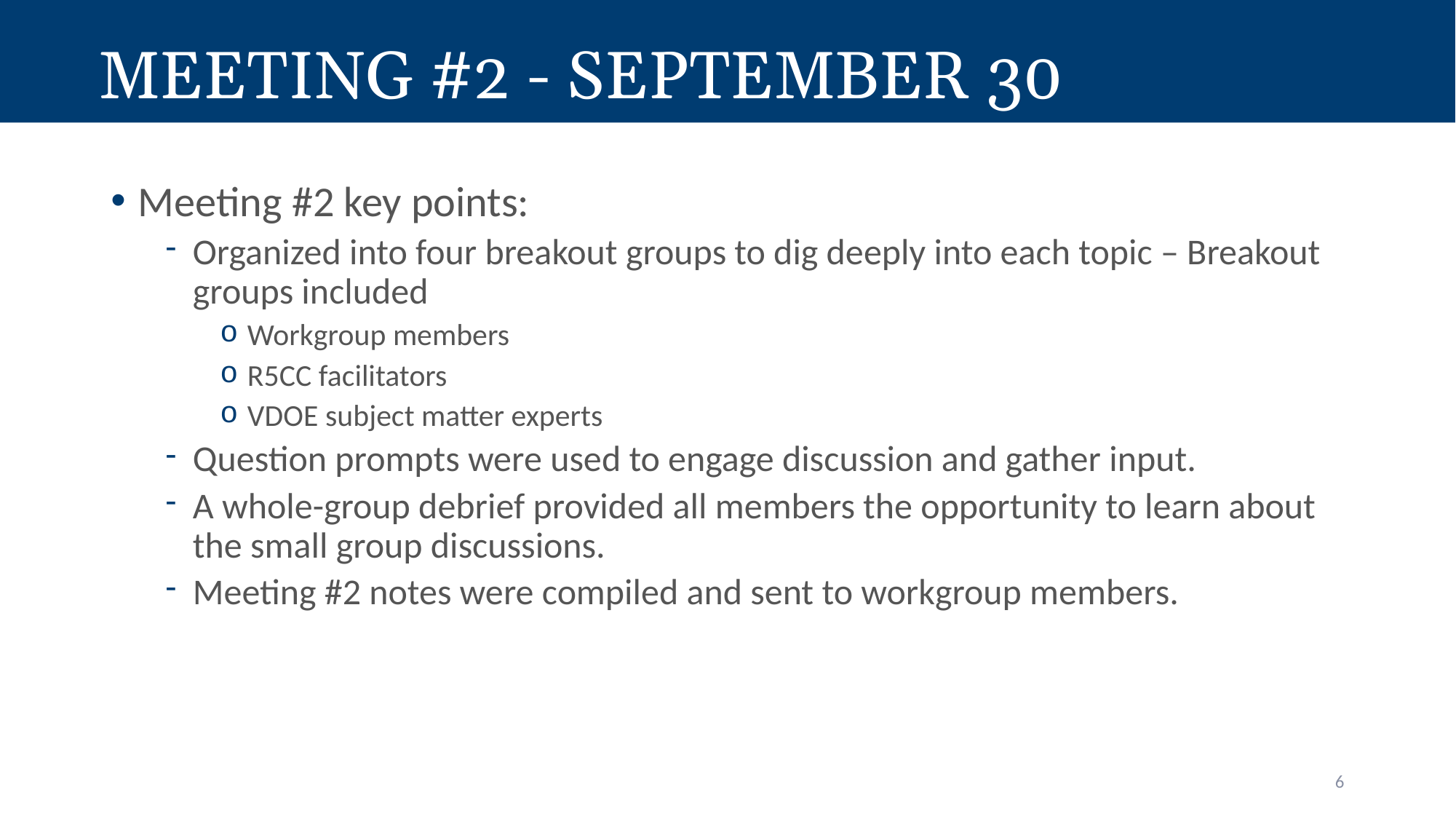

Meeting #2 - September 30
Meeting #2 key points:
Organized into four breakout groups to dig deeply into each topic – Breakout groups included
Workgroup members
R5CC facilitators
VDOE subject matter experts
Question prompts were used to engage discussion and gather input.
A whole-group debrief provided all members the opportunity to learn about the small group discussions.
Meeting #2 notes were compiled and sent to workgroup members.
6